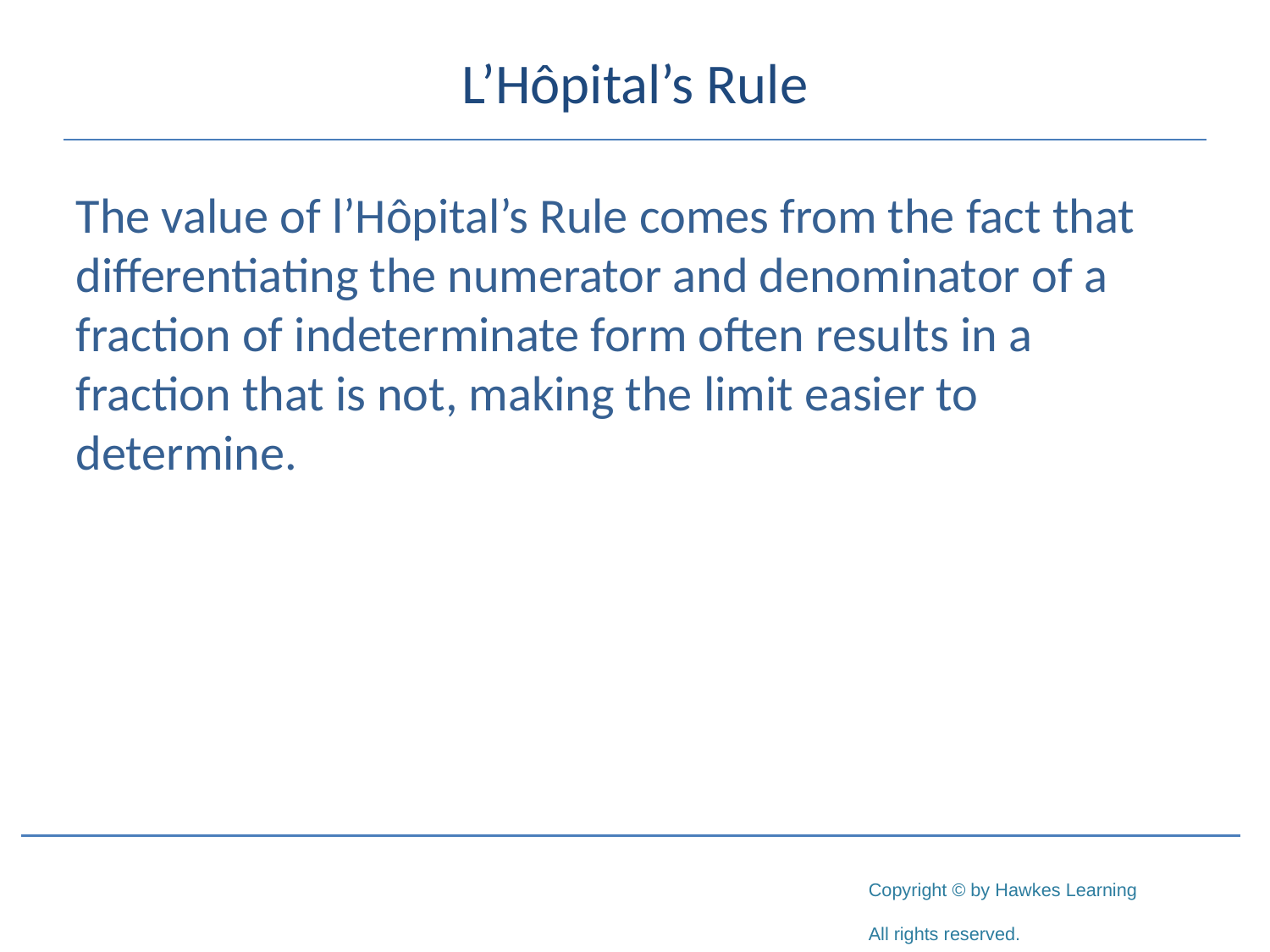

# L’Hôpital’s Rule
The value of l’Hôpital’s Rule comes from the fact that differentiating the numerator and denominator of a fraction of indeterminate form often results in a fraction that is not, making the limit easier to determine.